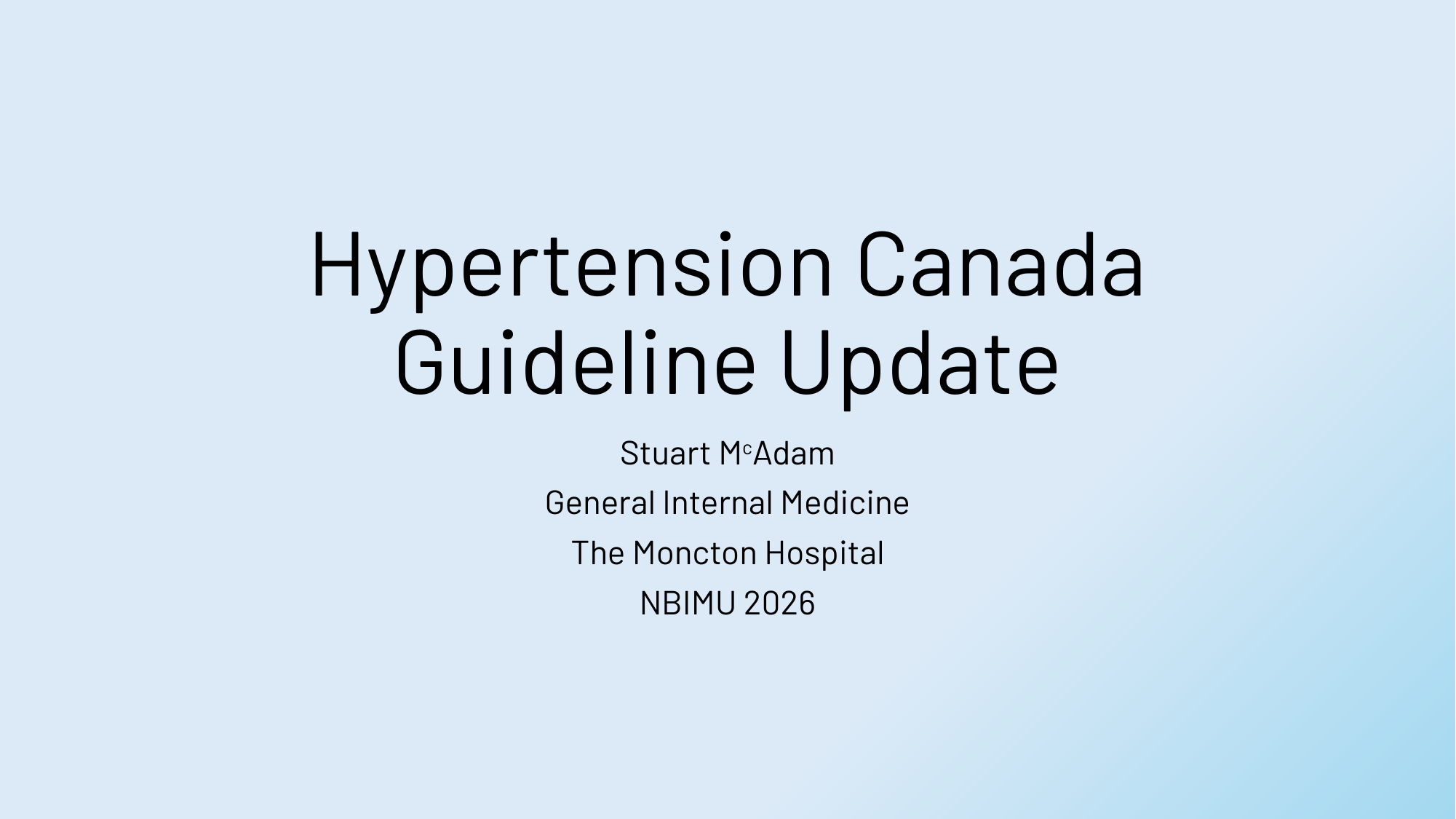

# Hypertension Canada Guideline Update
Stuart McAdam
General Internal Medicine
The Moncton Hospital
NBIMU 2026